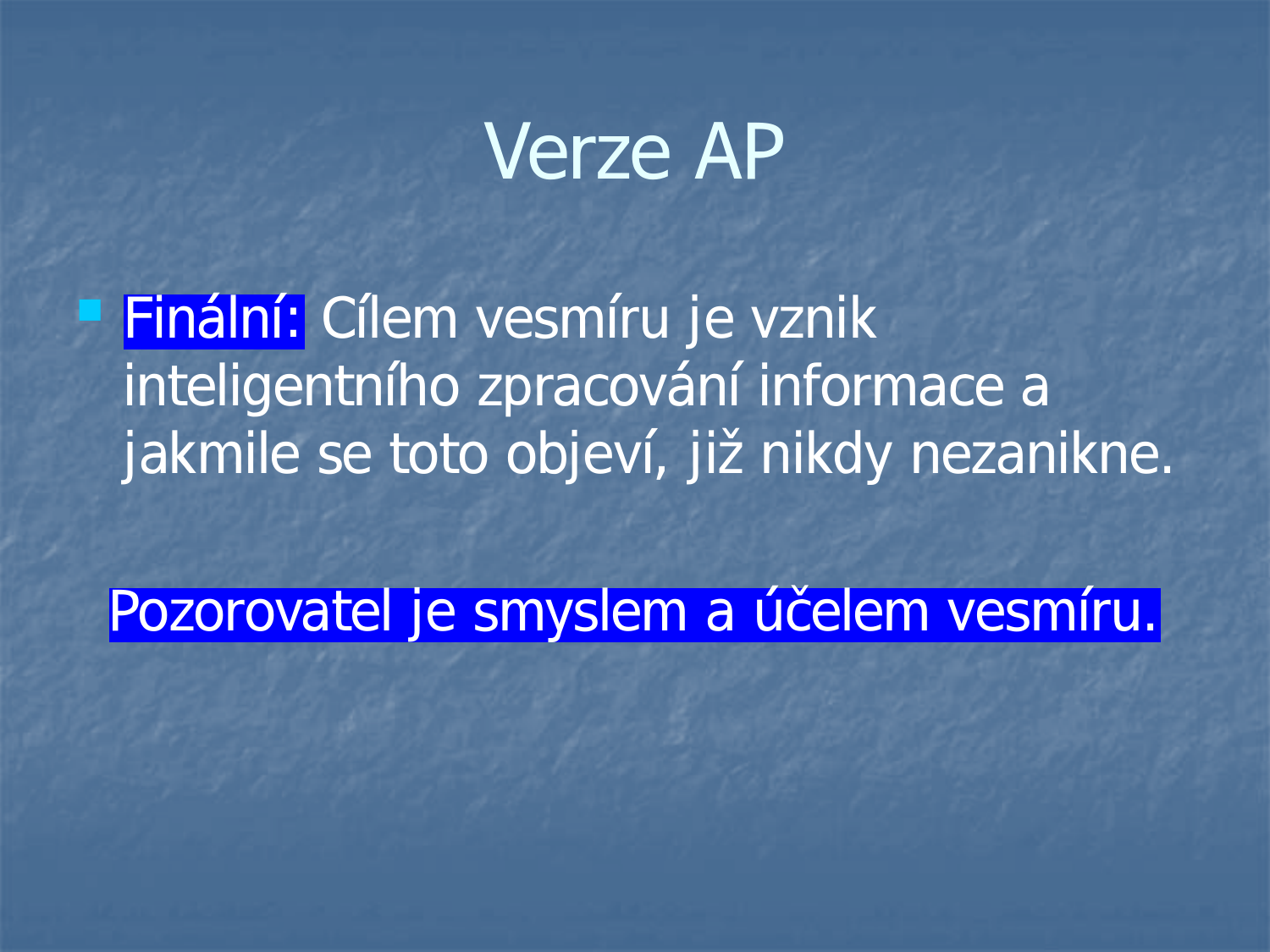

# Verze AP
Finální: Cílem vesmíru je vznik inteligentního zpracování informace a jakmile se toto objeví, již nikdy nezanikne.

Pozorovatel je smyslem a účelem vesmíru.